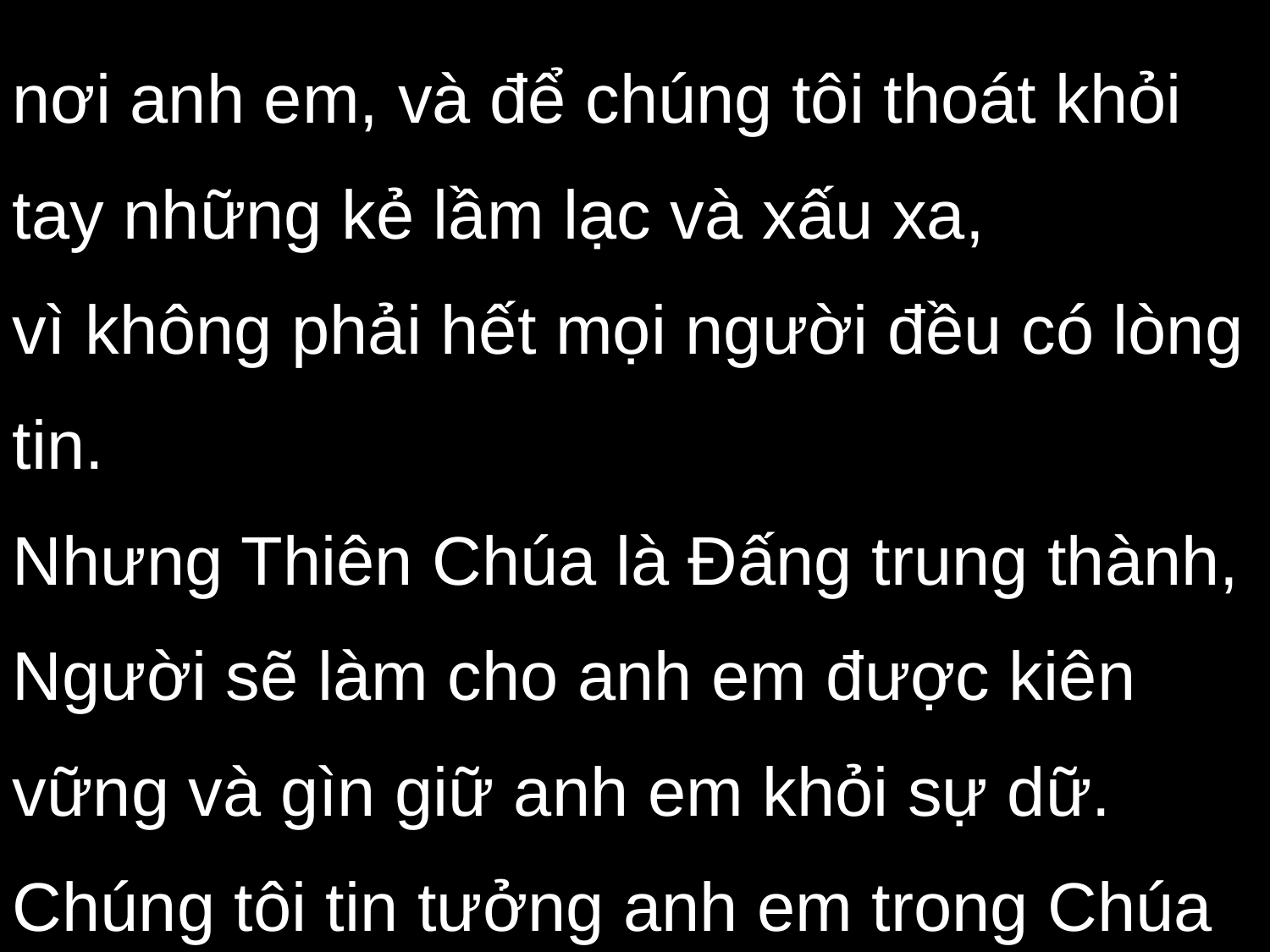

nơi anh em, và để chúng tôi thoát khỏi tay những kẻ lầm lạc và xấu xa,
vì không phải hết mọi người đều có lòng tin.
Nhưng Thiên Chúa là Đấng trung thành, Người sẽ làm cho anh em được kiên vững và gìn giữ anh em khỏi sự dữ. Chúng tôi tin tưởng anh em trong Chúa